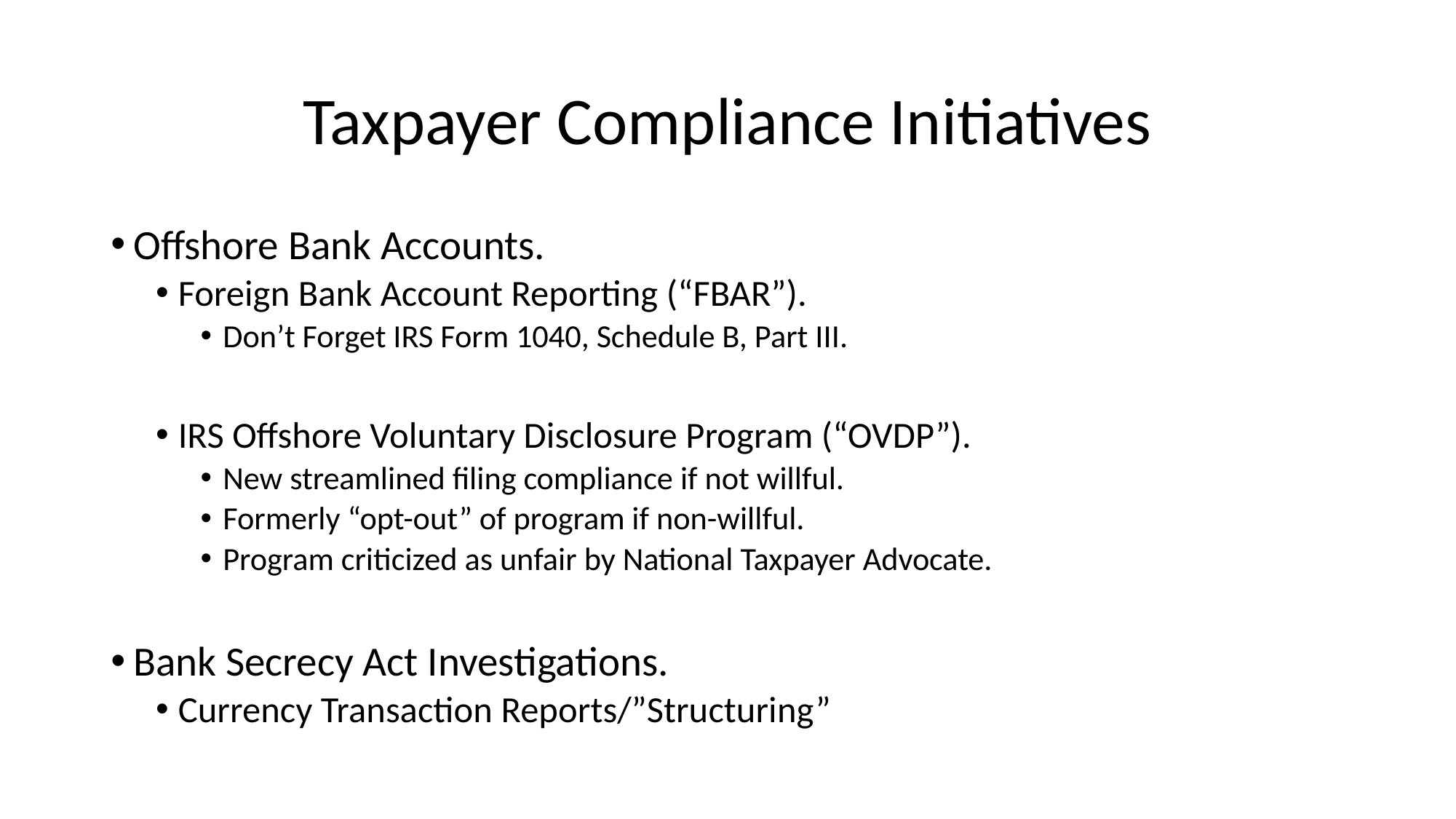

# Taxpayer Compliance Initiatives
Offshore Bank Accounts.
Foreign Bank Account Reporting (“FBAR”).
Don’t Forget IRS Form 1040, Schedule B, Part III.

IRS Offshore Voluntary Disclosure Program (“OVDP”).
New streamlined filing compliance if not willful.
Formerly “opt-out” of program if non-willful.
Program criticized as unfair by National Taxpayer Advocate.

Bank Secrecy Act Investigations.
Currency Transaction Reports/”Structuring”